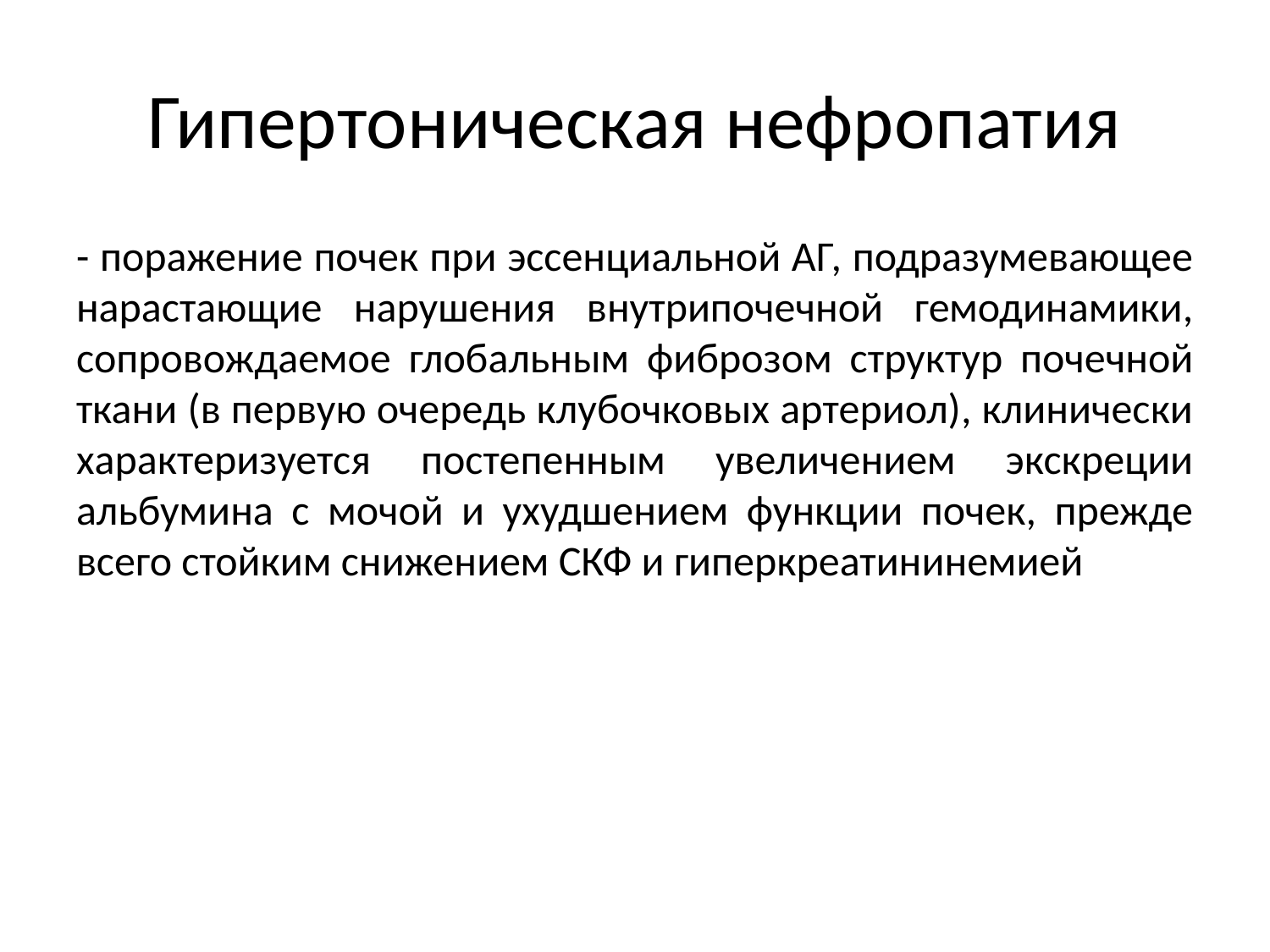

# Гипертоническая нефропатия
- поражение почек при эссенциальной АГ, подразумевающее нарастающие нарушения внутрипочечной гемодинамики, сопровождаемое глобальным фиброзом структур почечной ткани (в первую очередь клубочковых артериол), клинически характеризуется постепенным увеличением экскреции альбумина с мочой и ухудшением функции почек, прежде всего стойким снижением СКФ и гиперкреатининемией